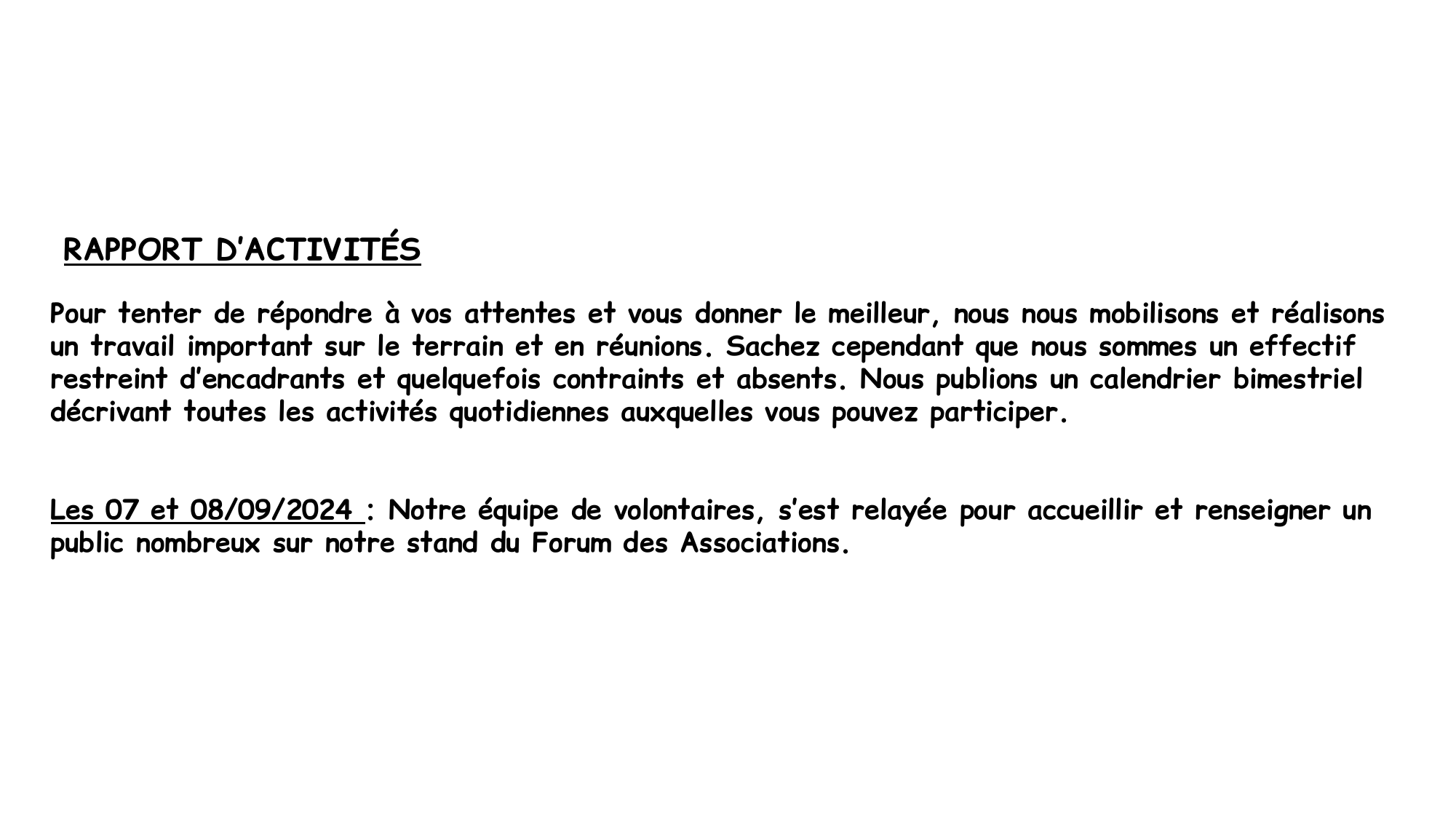

RAPPORT D’ACTIVITÉS

Pour tenter de répondre à vos attentes et vous donner le meilleur, nous nous mobilisons et réalisons un travail important sur le terrain et en réunions. Sachez cependant que nous sommes un effectif restreint d’encadrants et quelquefois contraints et absents. Nous publions un calendrier bimestriel décrivant toutes les activités quotidiennes auxquelles vous pouvez participer.

Les 07 et 08/09/2024 : Notre équipe de volontaires, s’est relayée pour accueillir et renseigner un public nombreux sur notre stand du Forum des Associations.